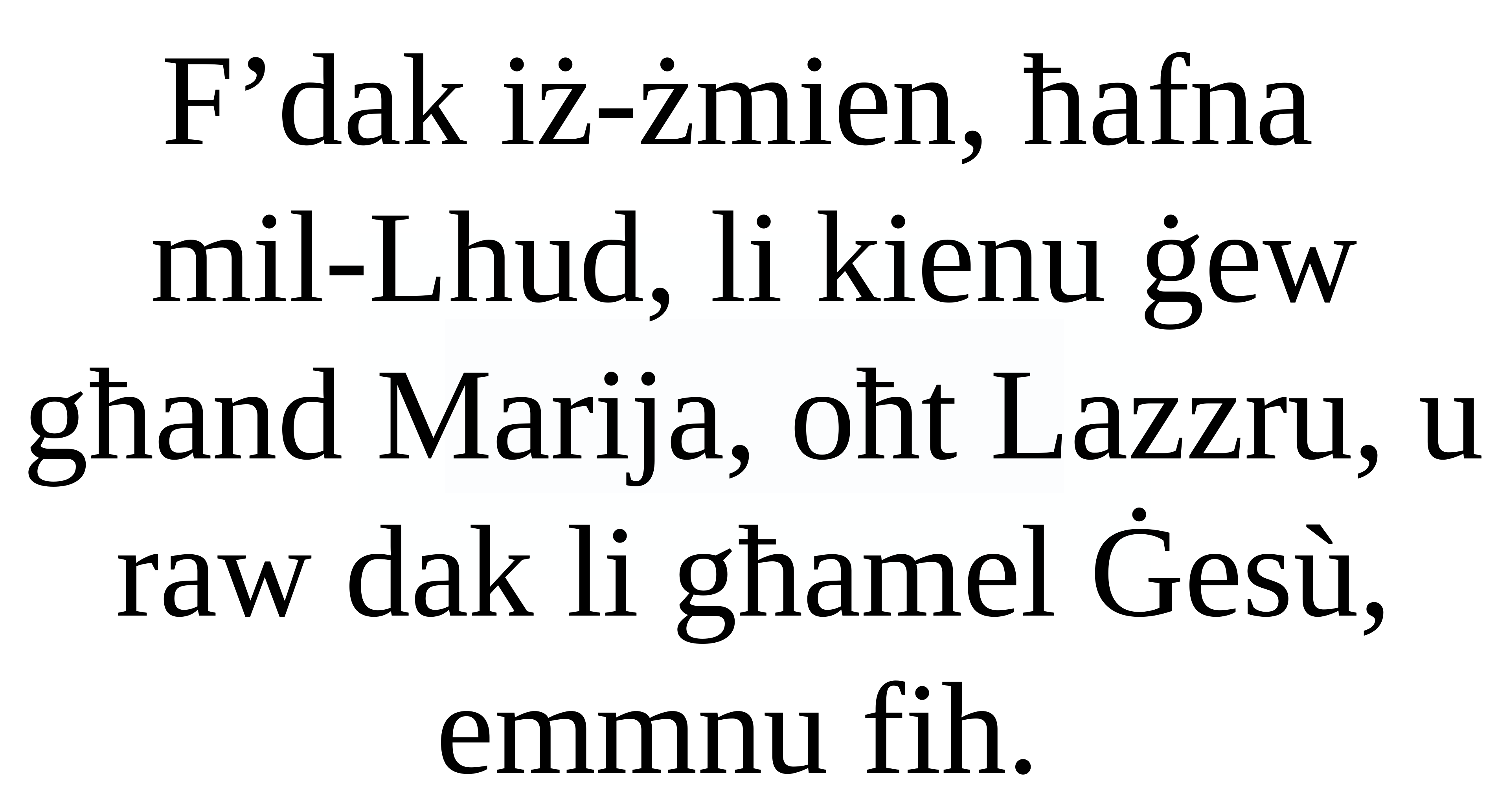

F’dak iż-żmien, ħafna
mil-Lhud, li kienu ġew għand Marija, oħt Lazzru, u raw dak li għamel Ġesù, emmnu fih.